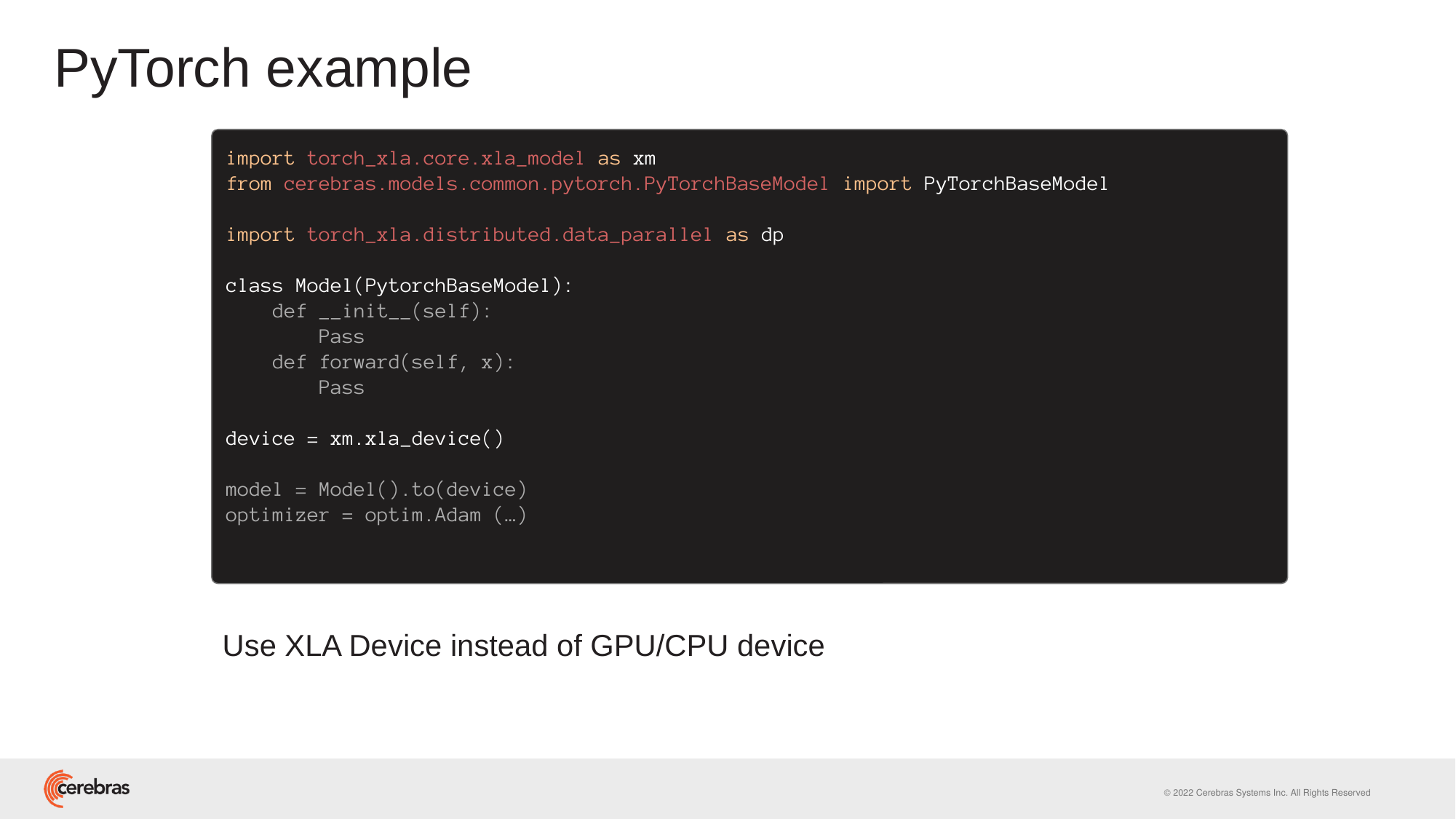

# PyTorch example
import torch_xla.core.xla_model as xm
from cerebras.models.common.pytorch.PyTorchBaseModel import PyTorchBaseModel

import torch_xla.distributed.data_parallel as dp

class Model(PytorchBaseModel):
    def __init__(self):
        Pass
    def forward(self, x):
        Pass

device = xm.xla_device()

model = Model().to(device)
optimizer = optim.Adam (…)

Use XLA Device instead of GPU/CPU device